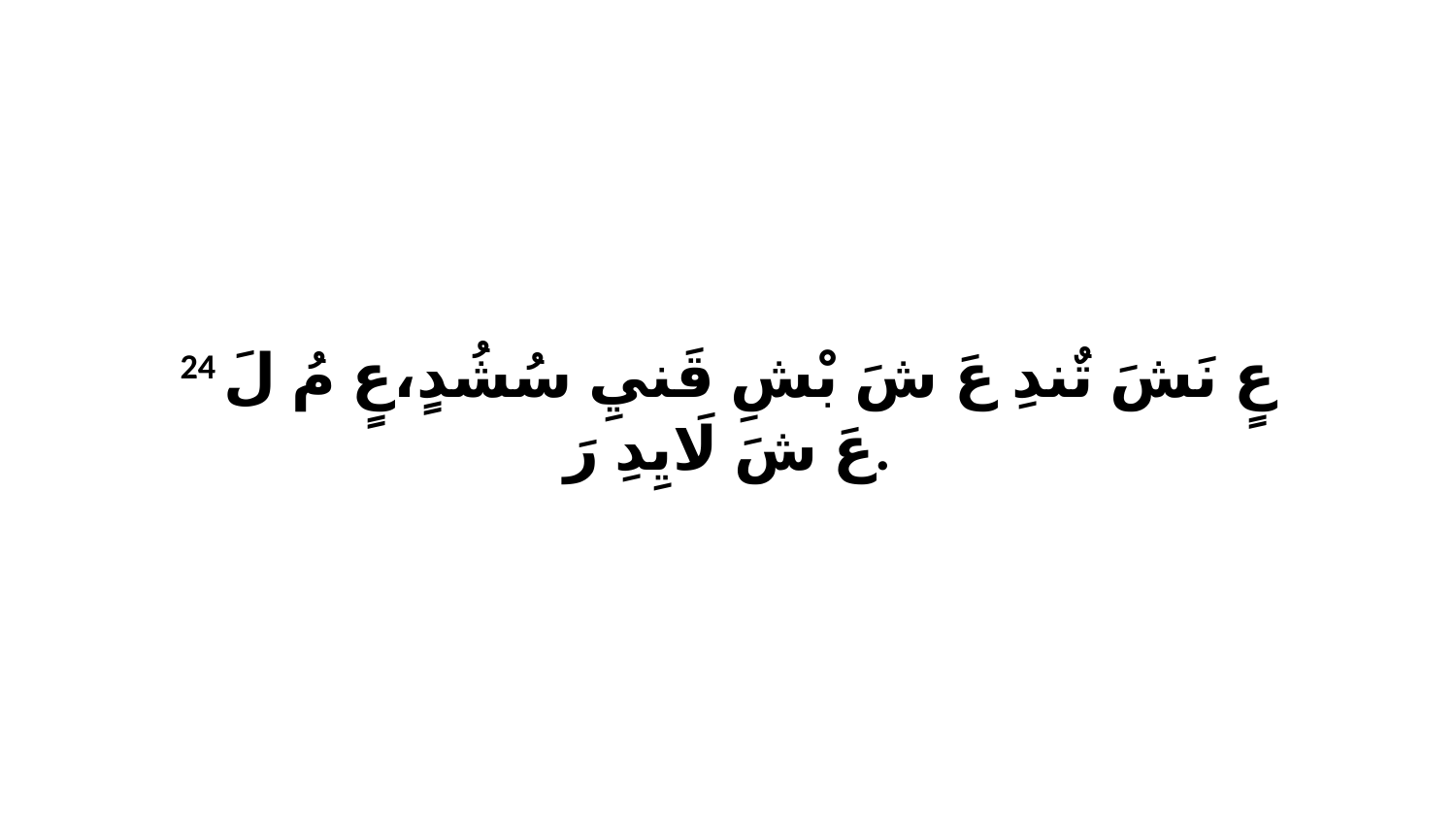

24 عٍ نَشَ تٌندِ عَ شَ بْشِ قَنيِ سُشُدٍ،عٍ مُ لَ عَ شَ لَايِدِ رَ.